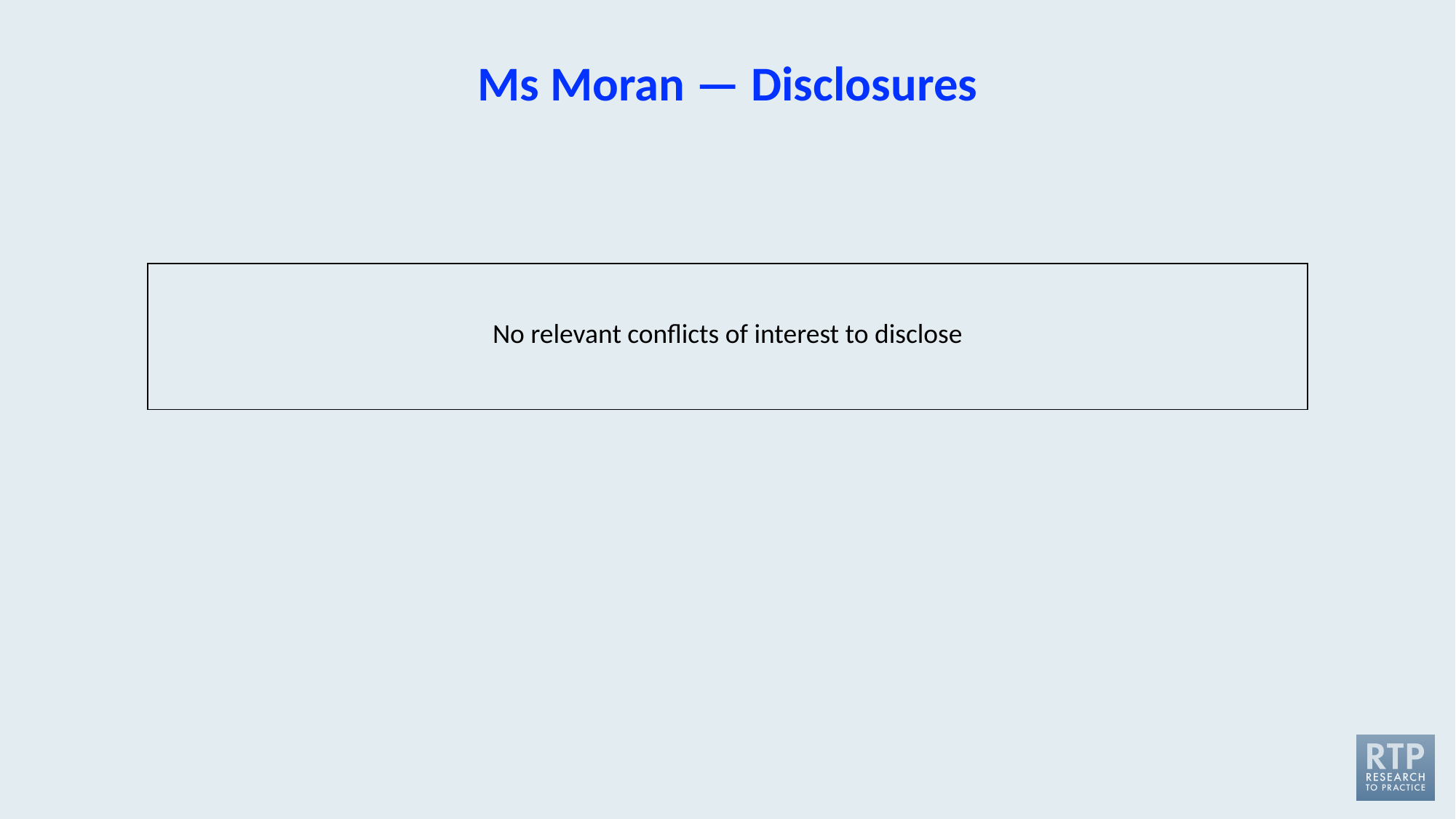

# Ms Moran — Disclosures
| No relevant conflicts of interest to disclose |
| --- |